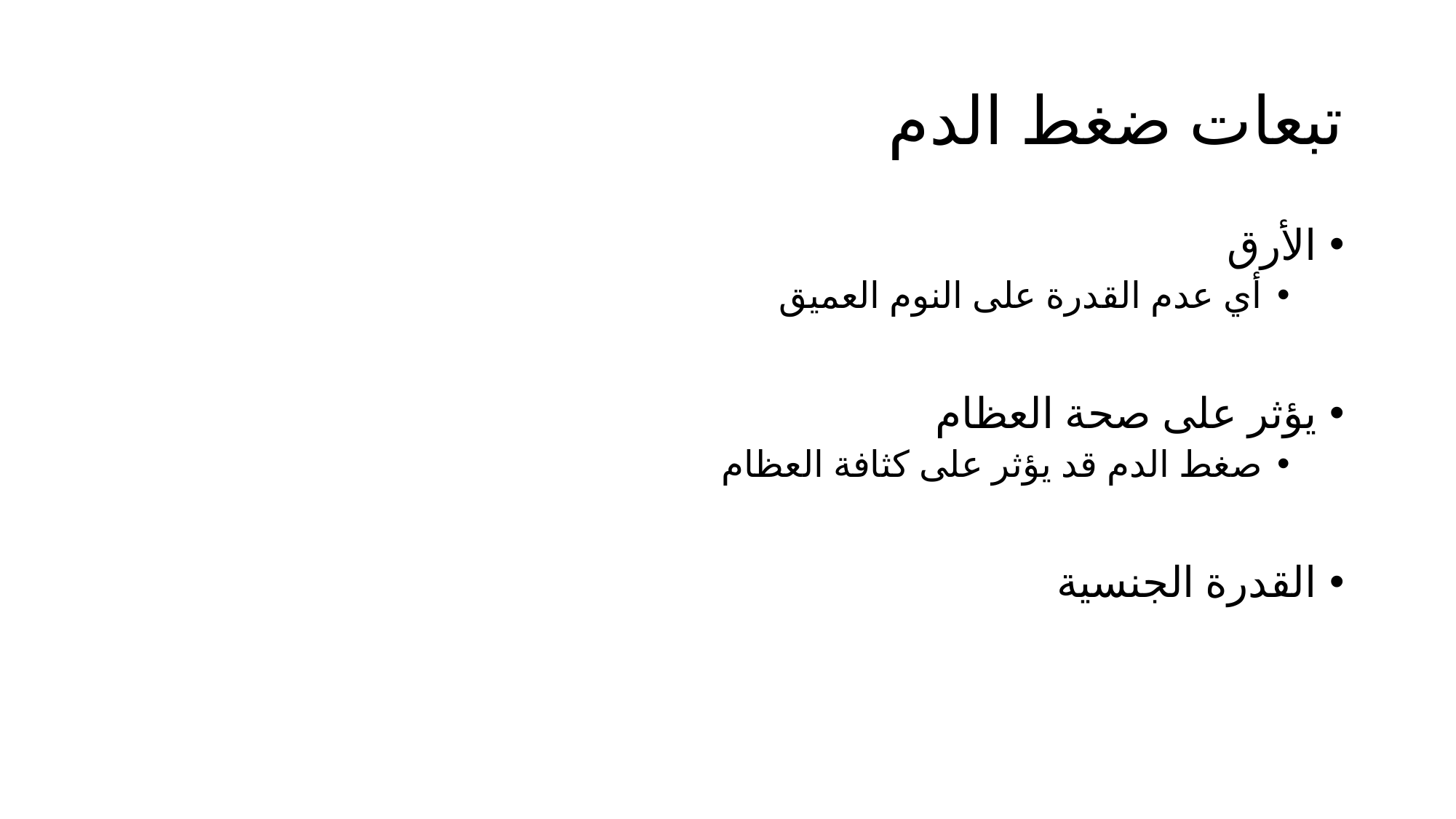

# تبعات ضغط الدم
الأرق
أي عدم القدرة على النوم العميق

يؤثر على صحة العظام
صغط الدم قد يؤثر على كثافة العظام

القدرة الجنسية